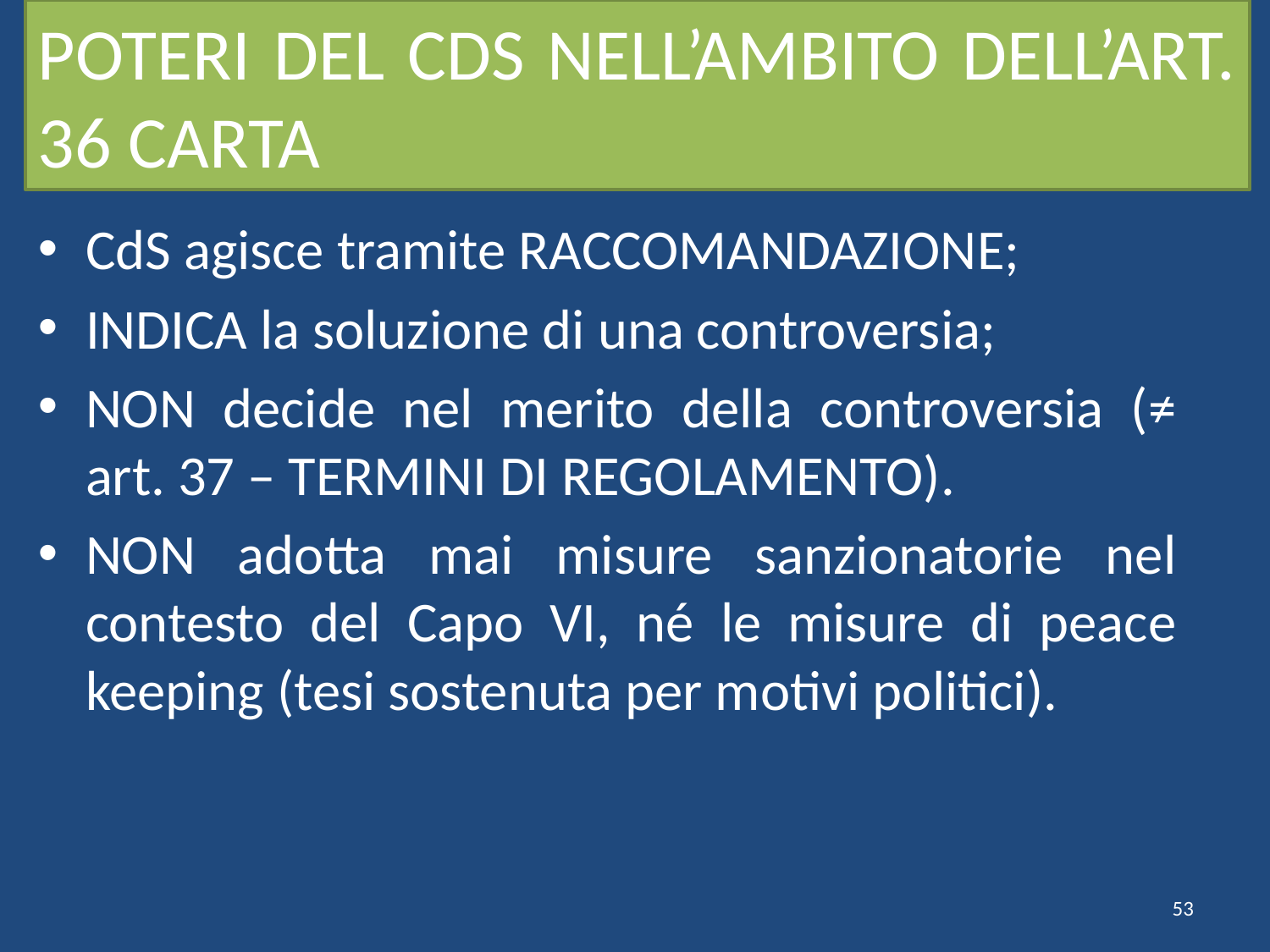

# POTERI DEL CDS NELL’AMBITO DELL’ART. 36 CARTA
CdS agisce tramite RACCOMANDAZIONE;
INDICA la soluzione di una controversia;
NON decide nel merito della controversia (≠ art. 37 – TERMINI DI REGOLAMENTO).
NON adotta mai misure sanzionatorie nel contesto del Capo VI, né le misure di peace keeping (tesi sostenuta per motivi politici).
53